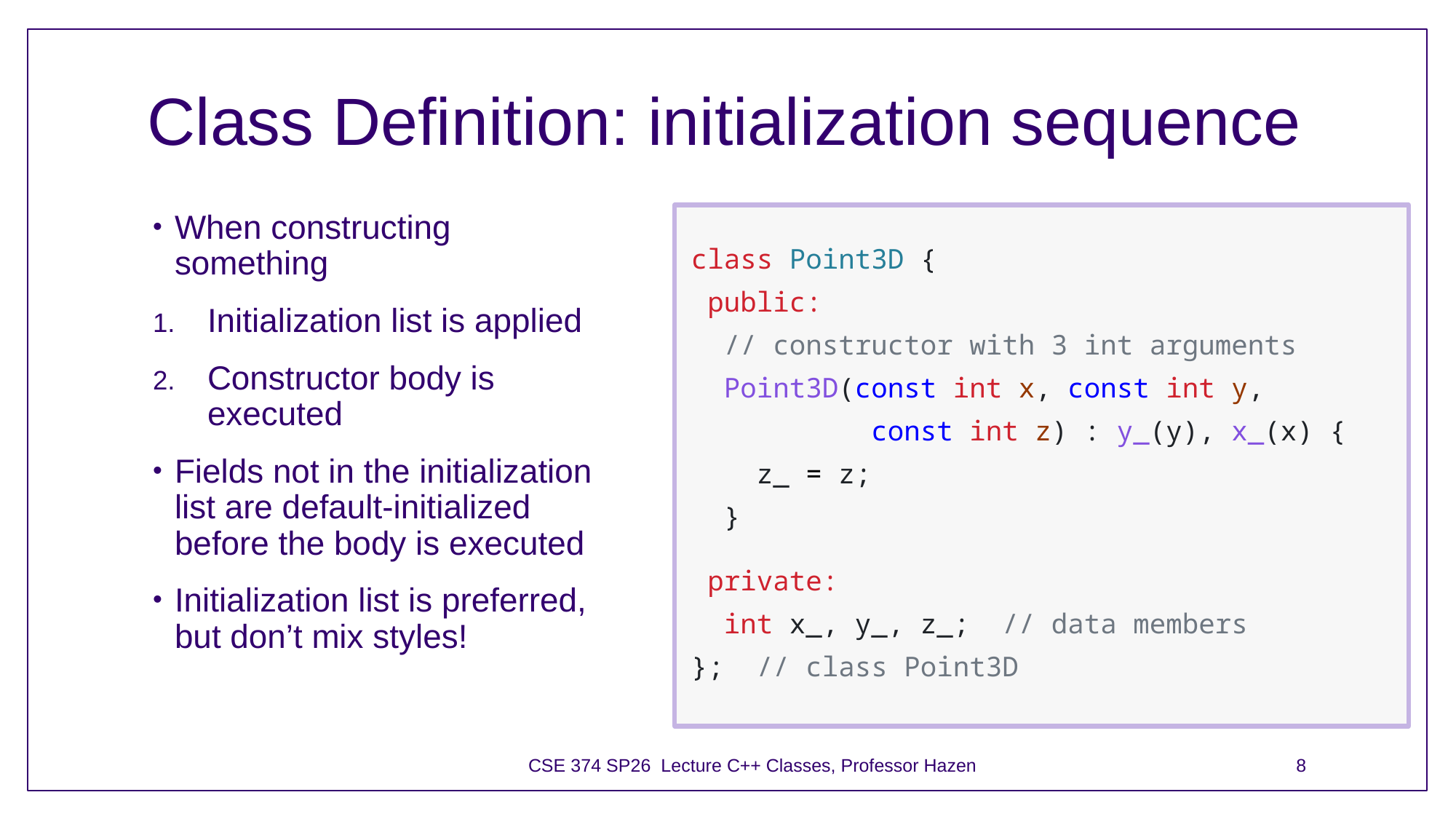

# Class Definition: initialization sequence
When constructing something
Initialization list is applied
Constructor body is executed
Fields not in the initialization list are default-initialized before the body is executed
Initialization list is preferred, but don’t mix styles!

class Point3D {
 public:
  // constructor with 3 int arguments
  Point3D(const int x, const int y,
		   const int z) : y_(y), x_(x) {
    z_ = z;
  }
 private:
  int x_, y_, z_;  // data members
};  // class Point3D

CSE 374 SP26  Lecture C++ Classes, Professor Hazen
8